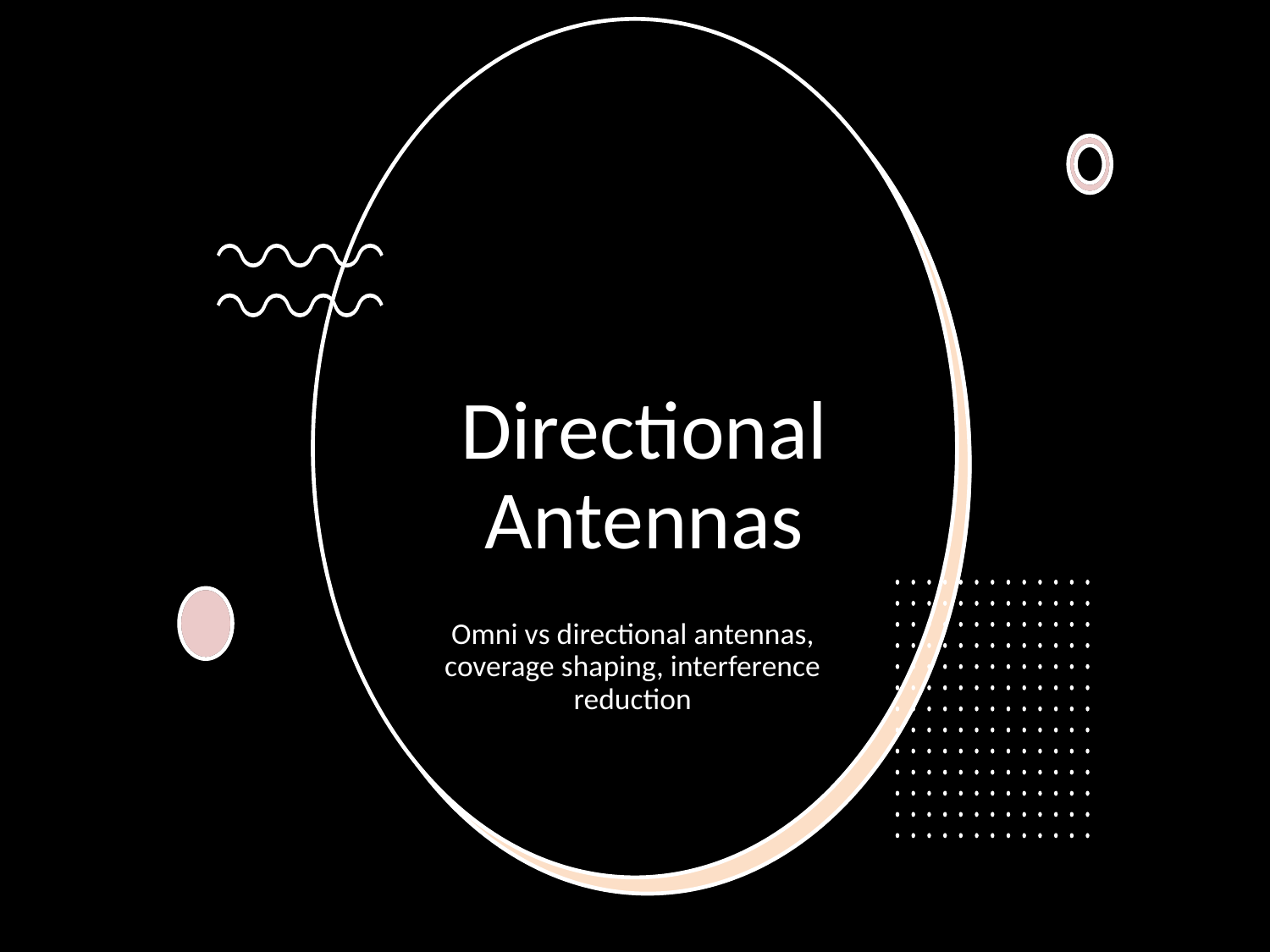

# Directional Antennas

Omni vs directional antennas, coverage shaping, interference reduction